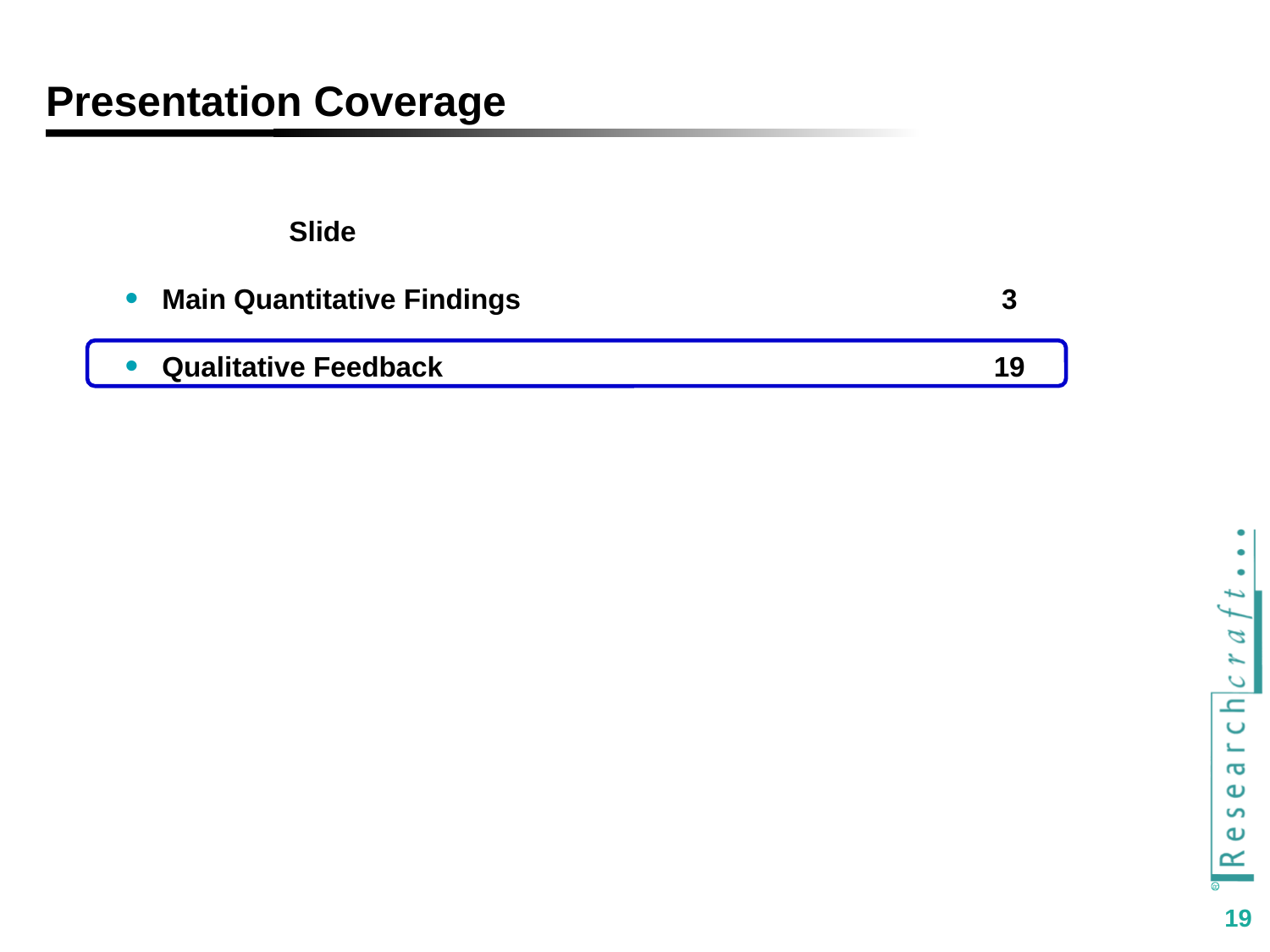

# Presentation Coverage
		Slide

Main Quantitative Findings	3

Qualitative Feedback 	19

19